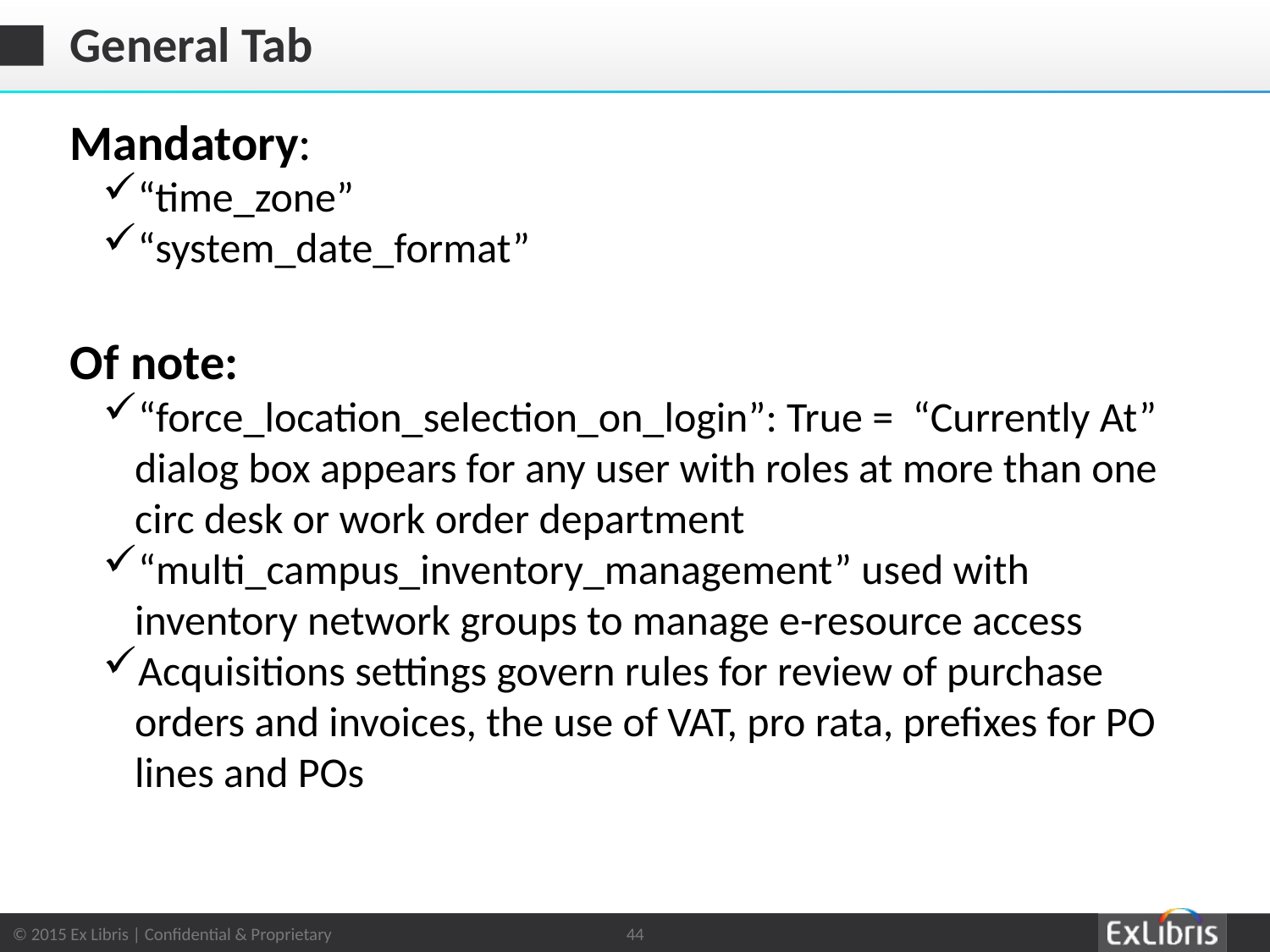

# General Tab
Mandatory:
“time_zone”
“system_date_format”

Of note:
“force_location_selection_on_login”: True =  “Currently At” dialog box appears for any user with roles at more than one circ desk or work order department
“multi_campus_inventory_management” used with inventory network groups to manage e-resource access
Acquisitions settings govern rules for review of purchase orders and invoices, the use of VAT, pro rata, prefixes for PO lines and POs

44